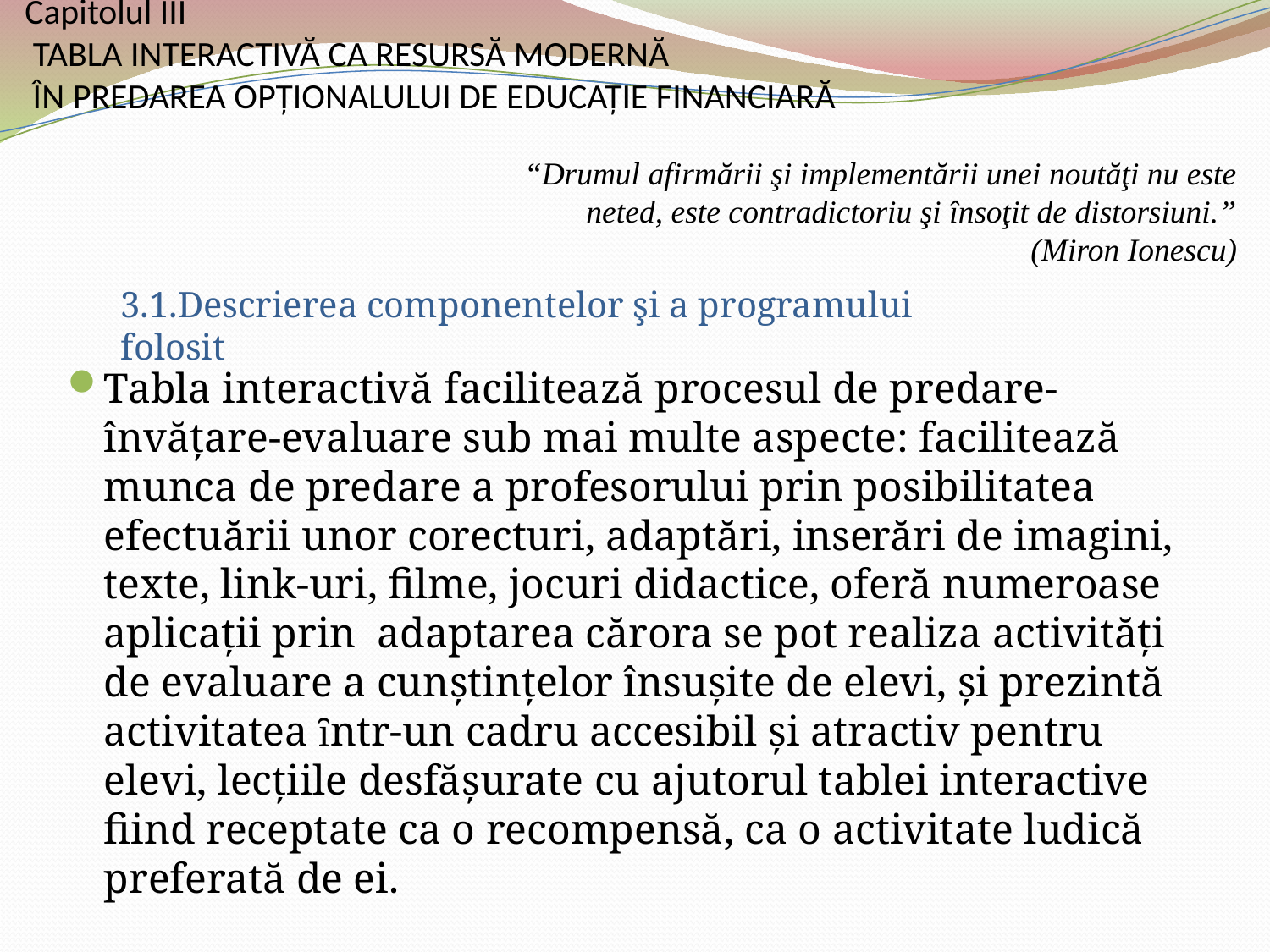

# Capitolul III TABLA INTERACTIVĂ CA RESURSĂ MODERNĂ ÎN PREDAREA OPŢIONALULUI DE EDUCAŢIE FINANCIARĂ
“Drumul afirmării şi implementării unei noutăţi nu este
neted, este contradictoriu şi însoţit de distorsiuni.”
(Miron Ionescu)
3.1.Descrierea componentelor şi a programului folosit
Tabla interactivă facilitează procesul de predare-învățare-evaluare sub mai multe aspecte: facilitează munca de predare a profesorului prin posibilitatea efectuării unor corecturi, adaptări, inserări de imagini, texte, link-uri, filme, jocuri didactice, oferă numeroase aplicații prin  adaptarea cărora se pot realiza activităţi de evaluare a cunștințelor însușite de elevi, și prezintă activitatea ȋntr-un cadru accesibil și atractiv pentru elevi, lecțiile desfășurate cu ajutorul tablei interactive fiind receptate ca o recompensă, ca o activitate ludică preferată de ei.